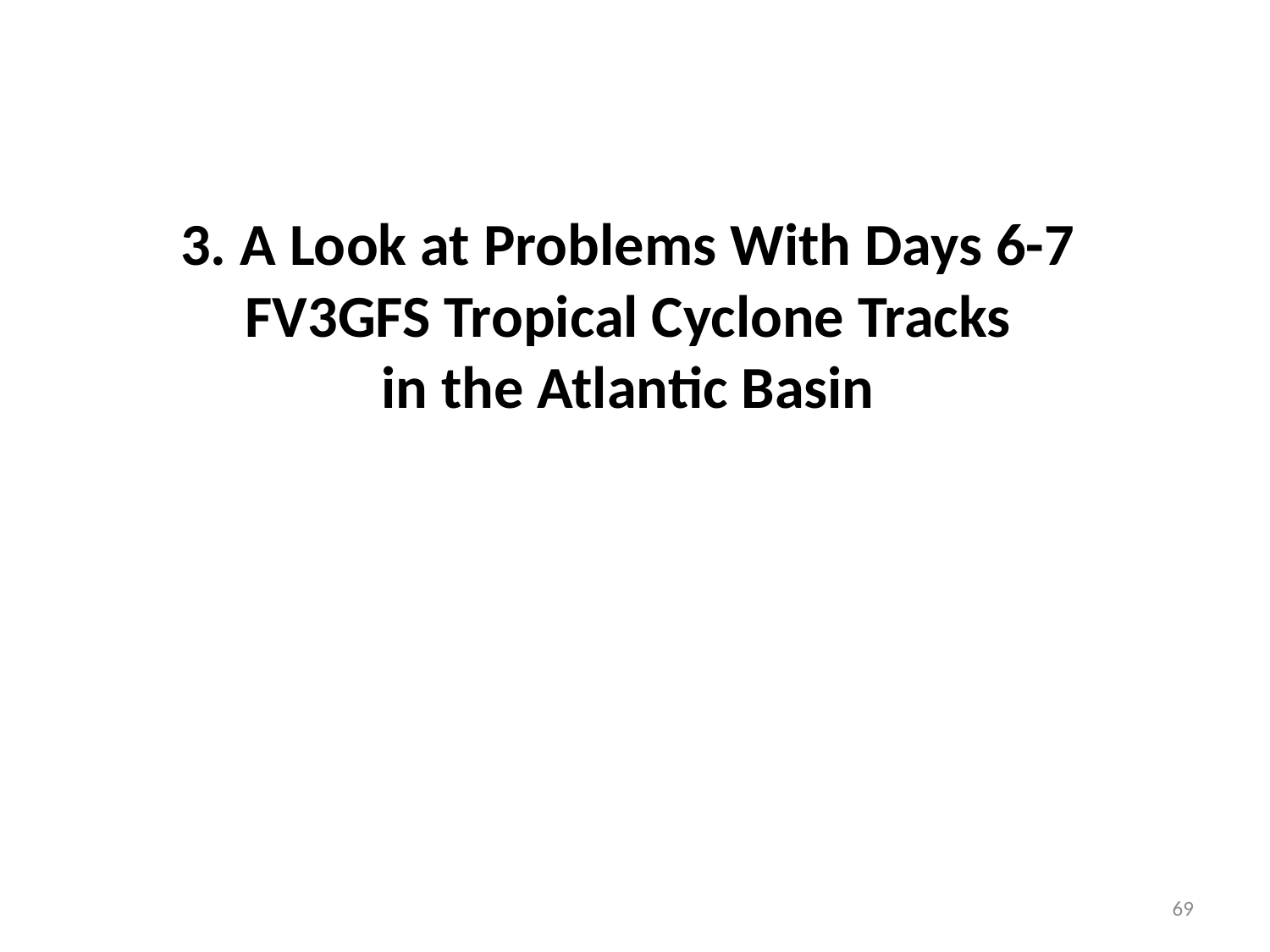

# 3. A Look at Problems With Days 6-7 FV3GFS Tropical Cyclone Tracks in the Atlantic Basin
69